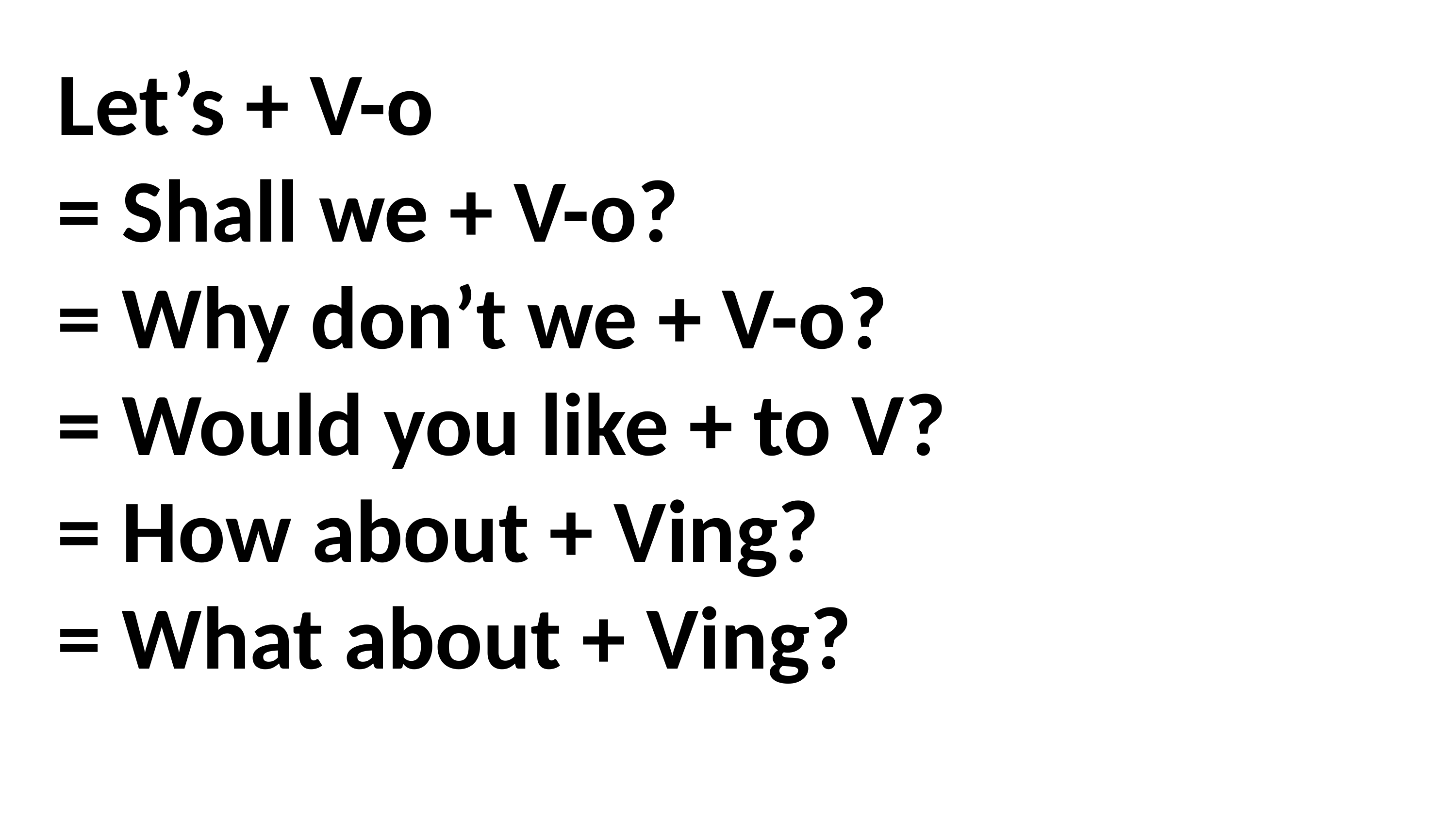

Let’s + V-o
= Shall we + V-o?
= Why don’t we + V-o?
= Would you like + to V?
= How about + Ving?
= What about + Ving?